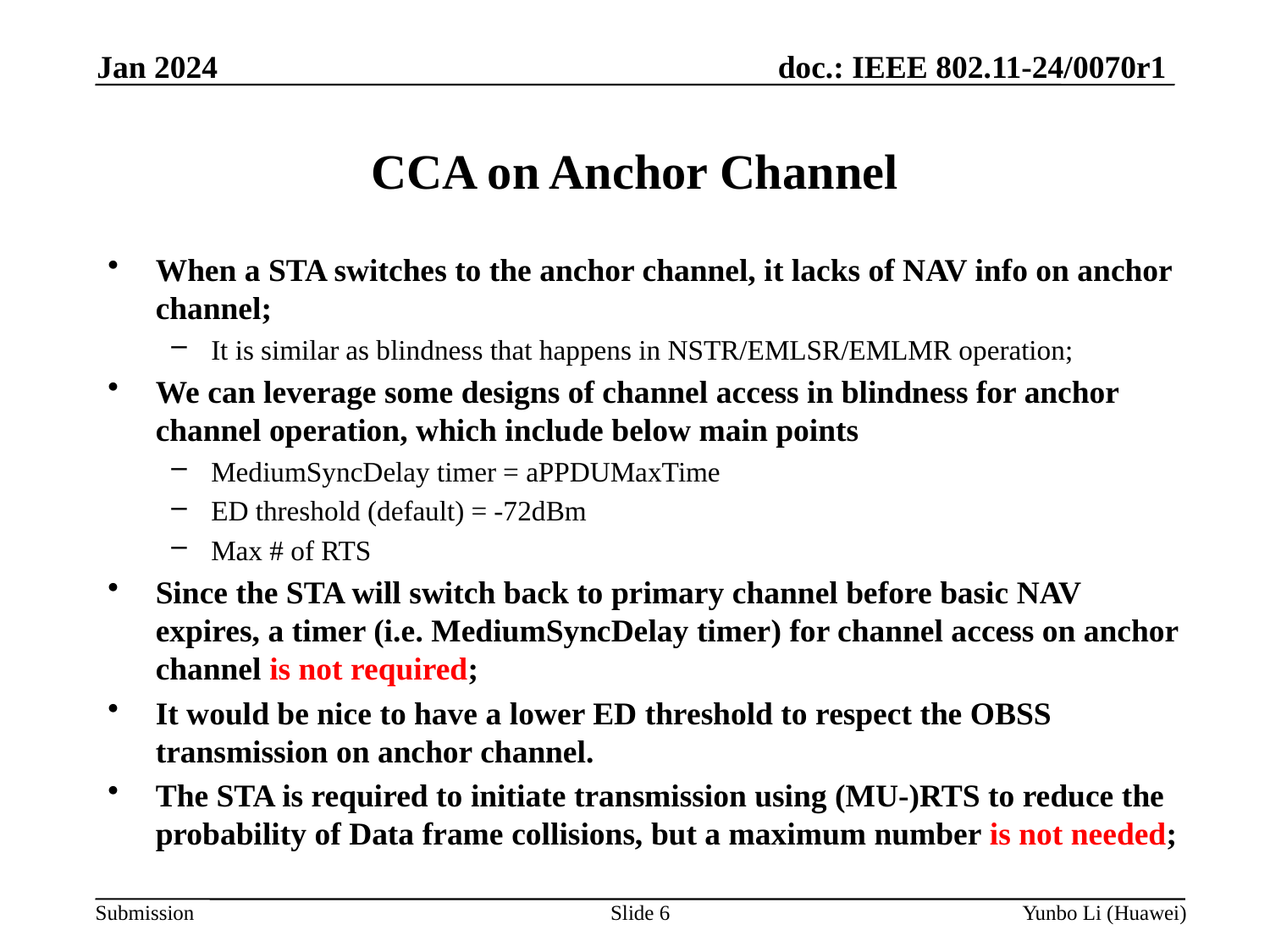

Jan 2024
CCA on Anchor Channel
When a STA switches to the anchor channel, it lacks of NAV info on anchor channel;
It is similar as blindness that happens in NSTR/EMLSR/EMLMR operation;
We can leverage some designs of channel access in blindness for anchor channel operation, which include below main points
MediumSyncDelay timer = aPPDUMaxTime
ED threshold (default) = -72dBm
Max # of RTS
Since the STA will switch back to primary channel before basic NAV expires, a timer (i.e. MediumSyncDelay timer) for channel access on anchor channel is not required;
It would be nice to have a lower ED threshold to respect the OBSS transmission on anchor channel.
The STA is required to initiate transmission using (MU-)RTS to reduce the probability of Data frame collisions, but a maximum number is not needed;

Slide 6
Yunbo Li (Huawei)